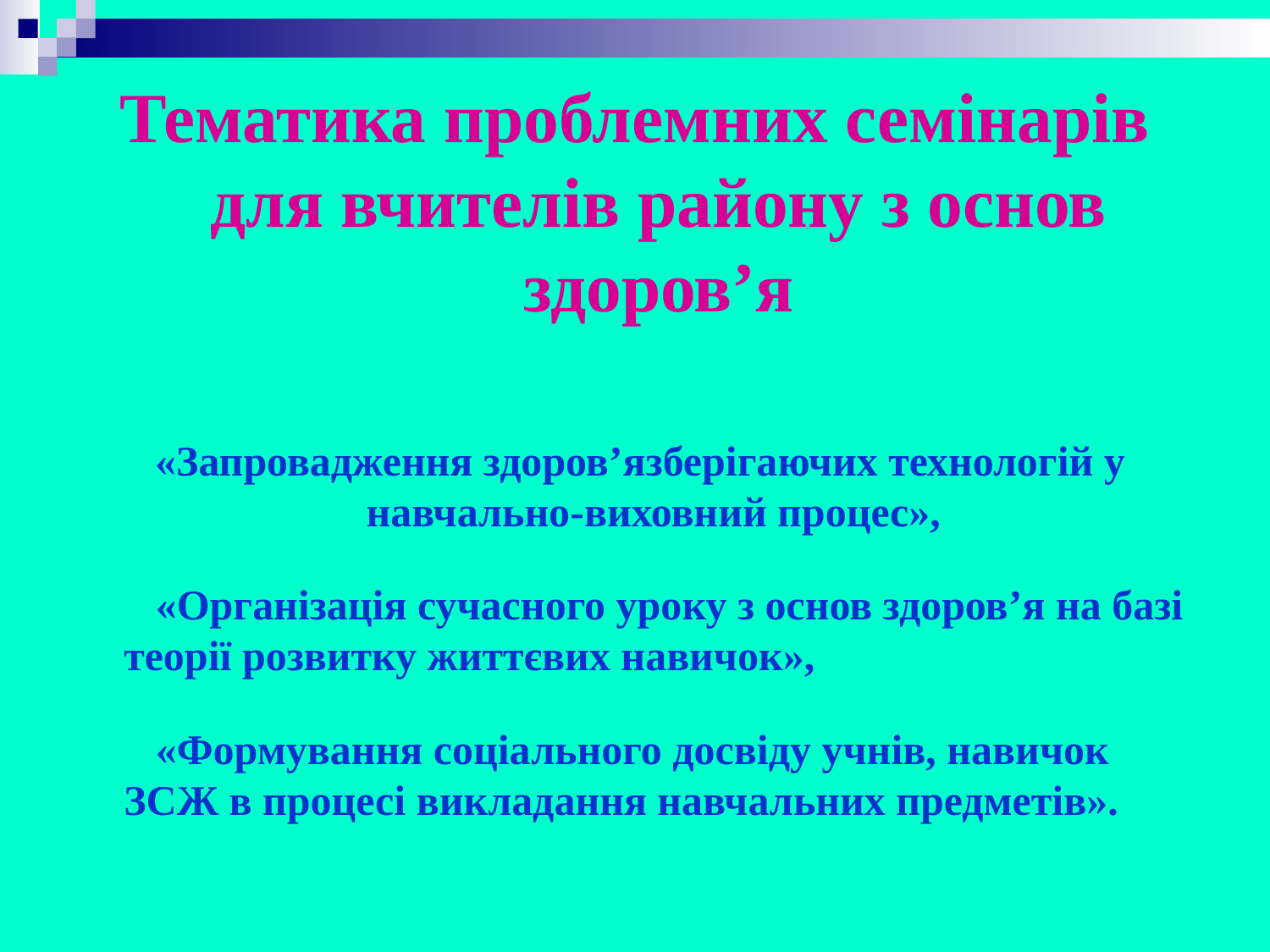

Тематика проблемних семінарів для вчителів району з основ здоров’я

 «Запровадження здоров’язберігаючих технологій у навчально-виховний процес»,

	   «Організація сучасного уроку з основ здоров’я на базі теорії розвитку життєвих навичок»,

	   «Формування соціального досвіду учнів, навичок ЗСЖ в процесі викладання навчальних предметів».